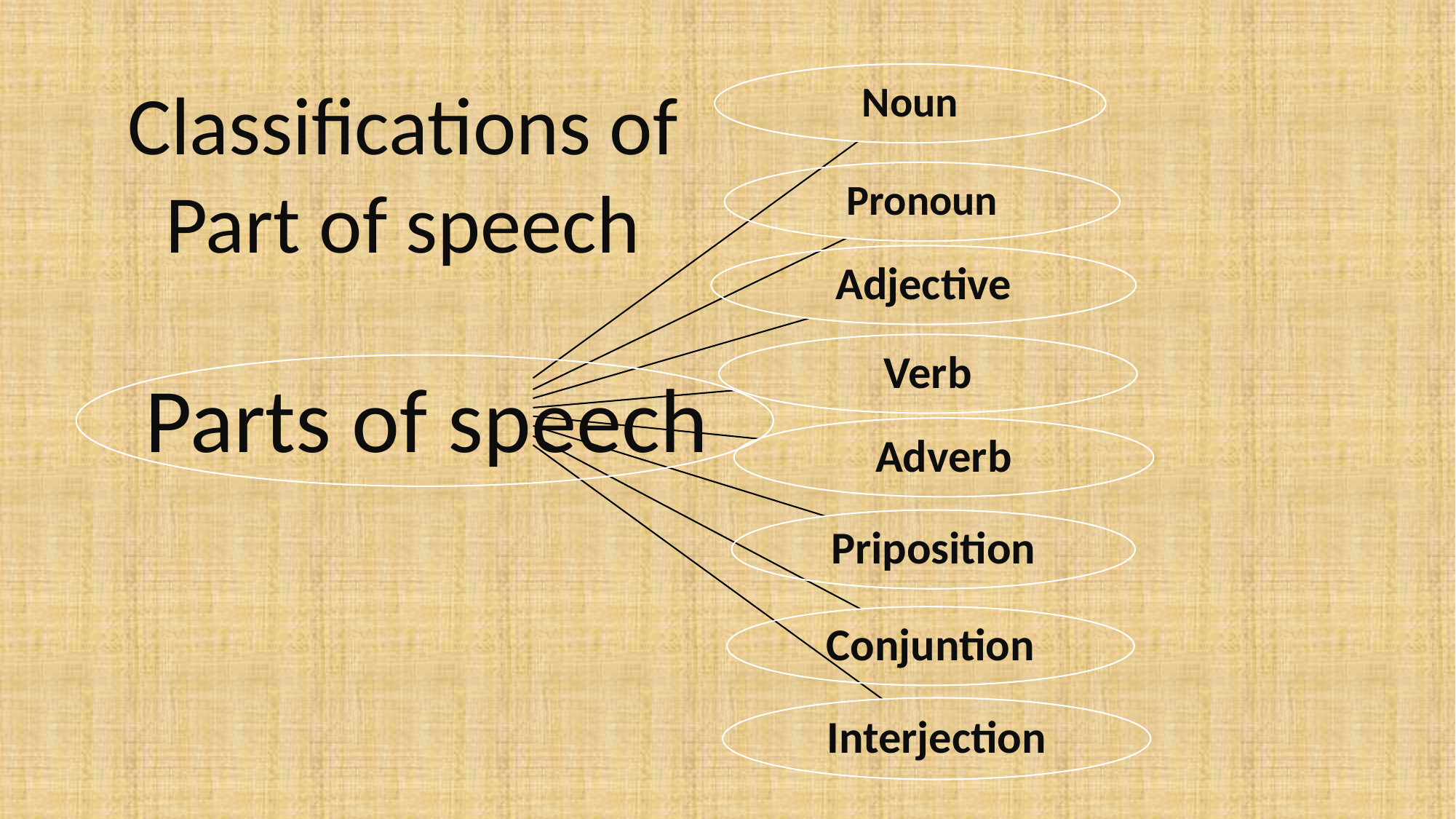

Noun
Pronoun
Adjective
Verb
Adverb
Priposition
Conjuntion
Interjection
Classifications of Part of speech
Parts of speech